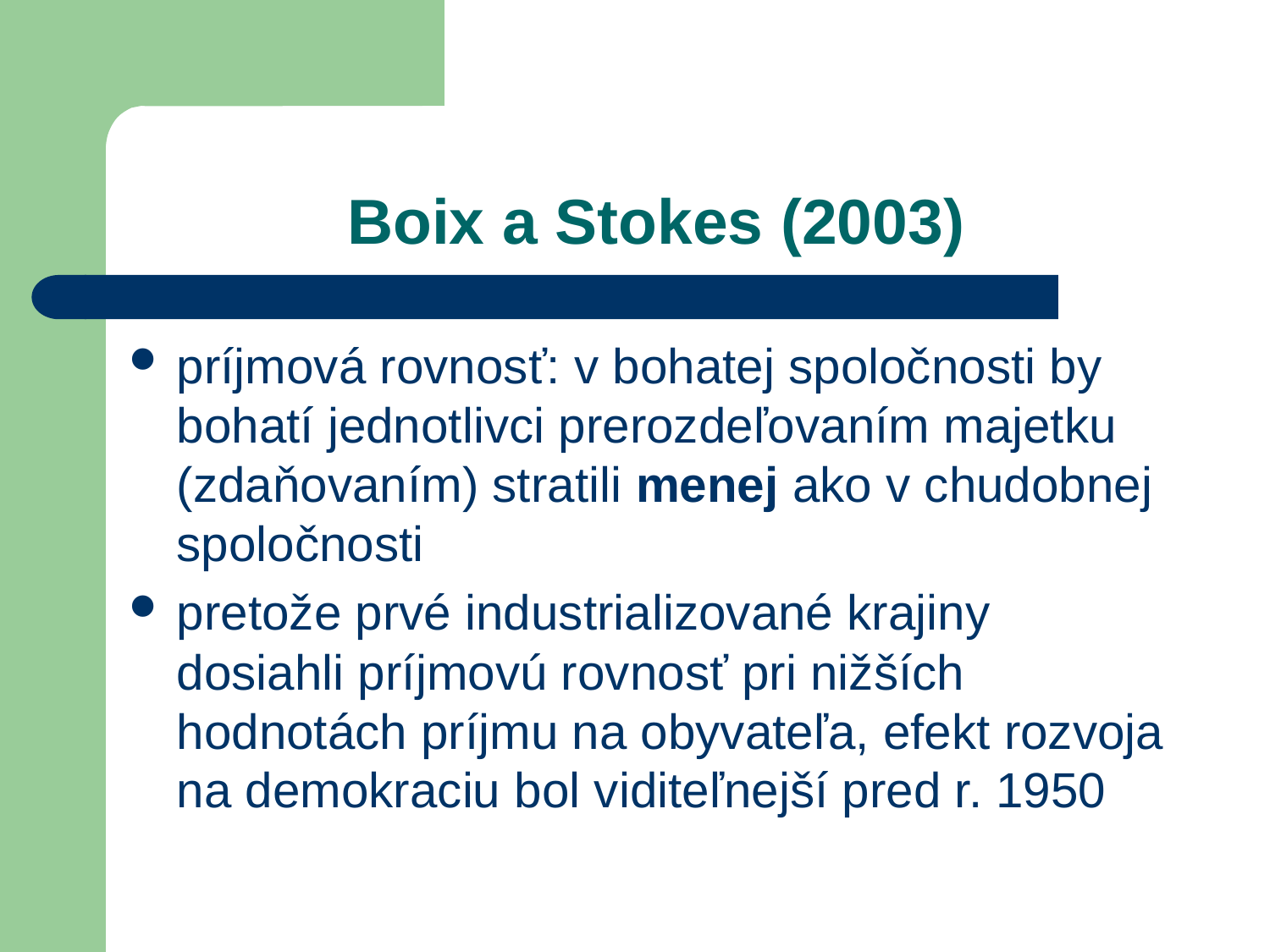

# Boix a Stokes (2003)
príjmová rovnosť: v bohatej spoločnosti by bohatí jednotlivci prerozdeľovaním majetku (zdaňovaním) stratili menej ako v chudobnej spoločnosti
pretože prvé industrializované krajiny dosiahli príjmovú rovnosť pri nižších hodnotách príjmu na obyvateľa, efekt rozvoja na demokraciu bol viditeľnejší pred r. 1950